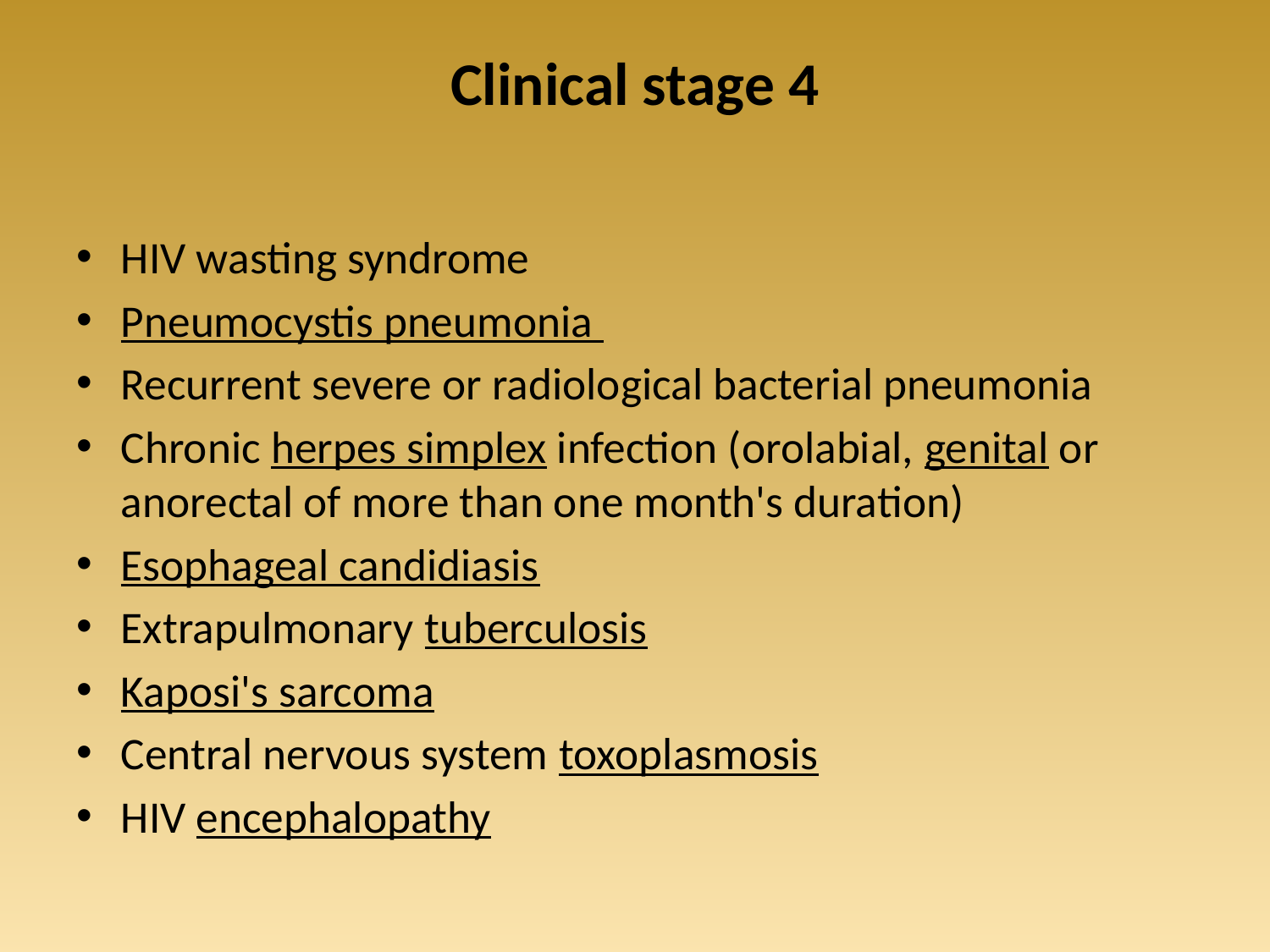

# Clinical stage 4
HIV wasting syndrome
Pneumocystis pneumonia
Recurrent severe or radiological bacterial pneumonia
Chronic herpes simplex infection (orolabial, genital or anorectal of more than one month's duration)
Esophageal candidiasis
Extrapulmonary tuberculosis
Kaposi's sarcoma
Central nervous system toxoplasmosis
HIV encephalopathy